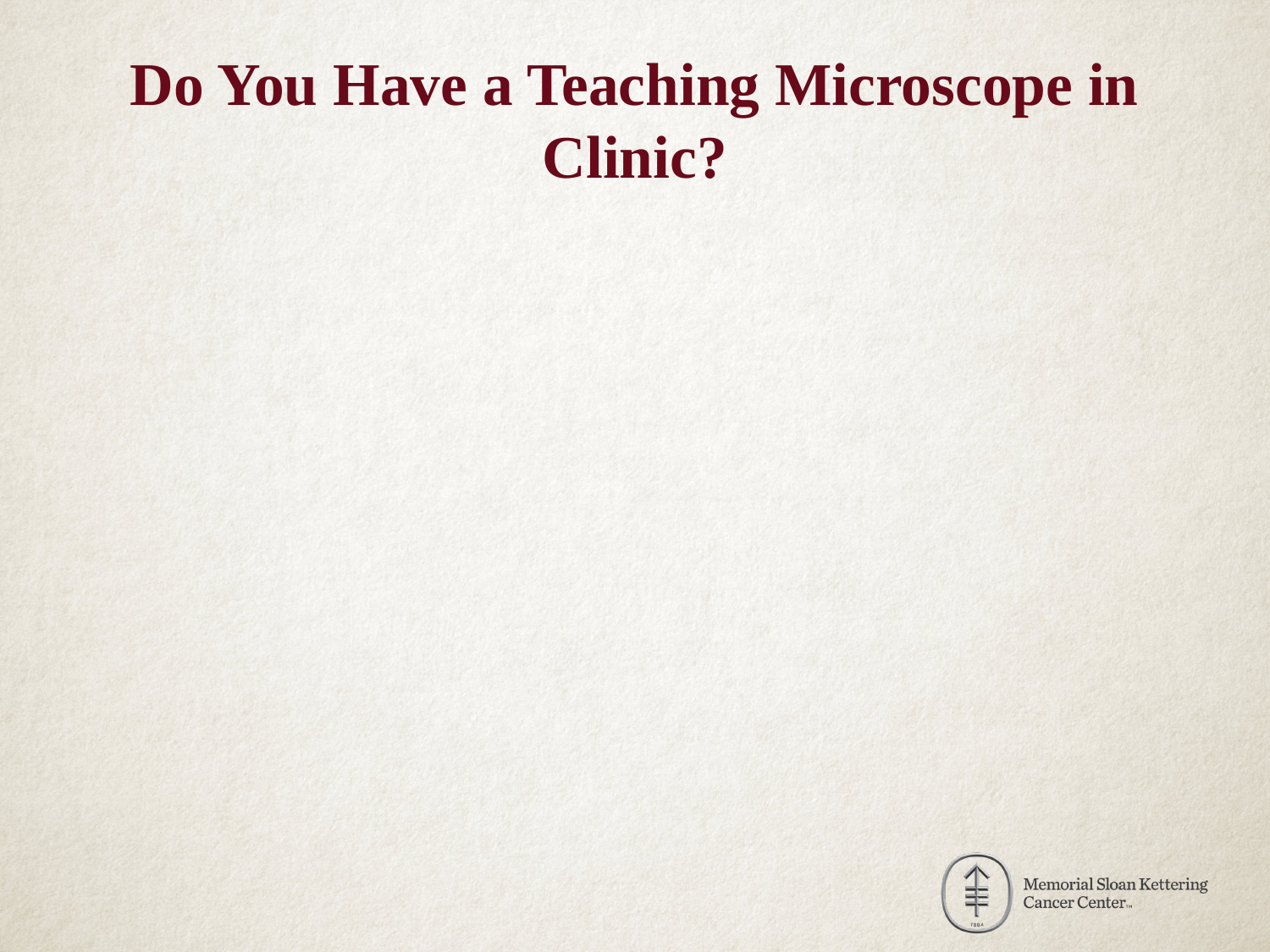

# Do You Have a Teaching Microscope in Clinic?